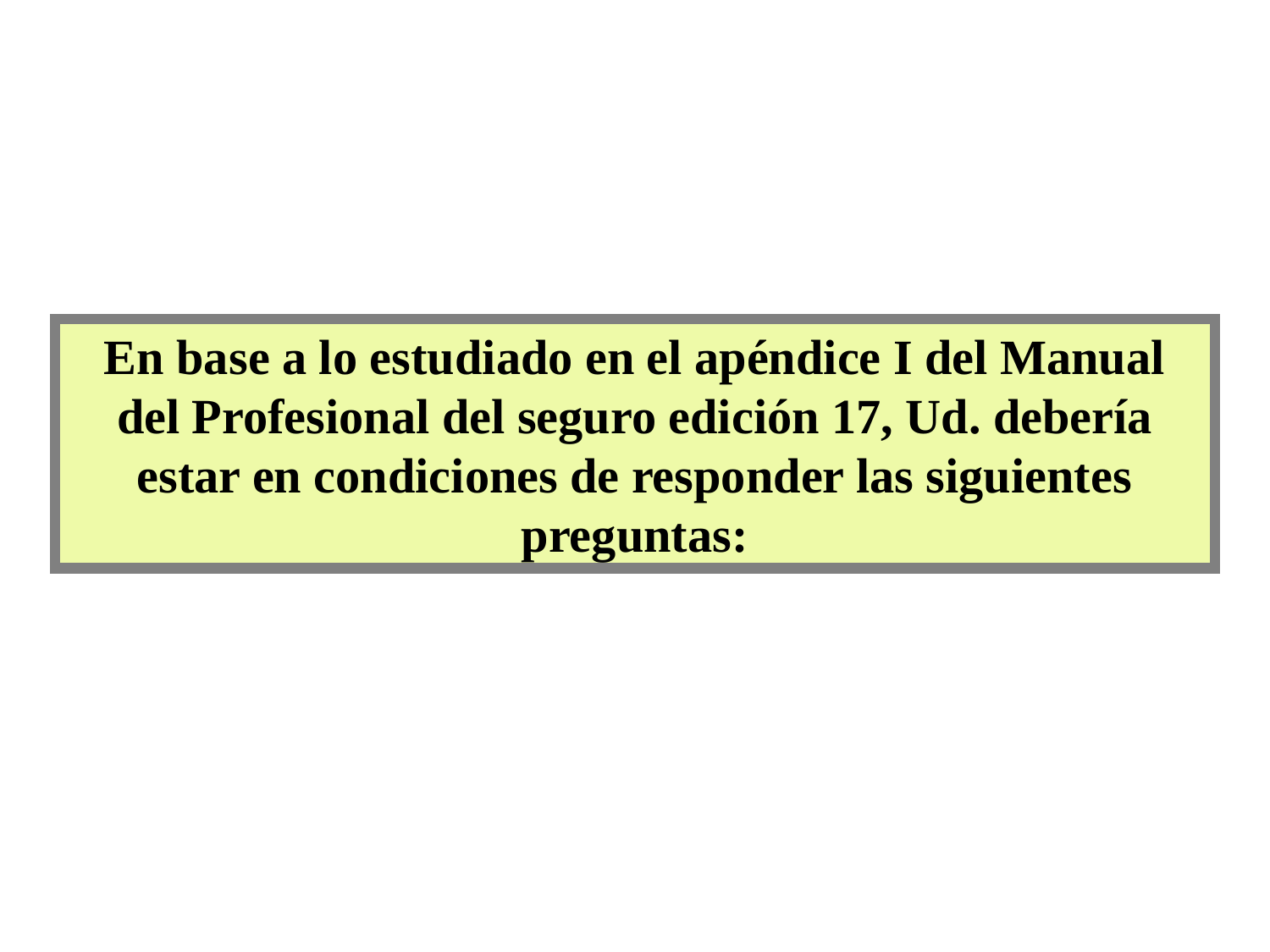

En base a lo estudiado en el apéndice I del Manual del Profesional del seguro edición 17, Ud. debería estar en condiciones de responder las siguientes preguntas: